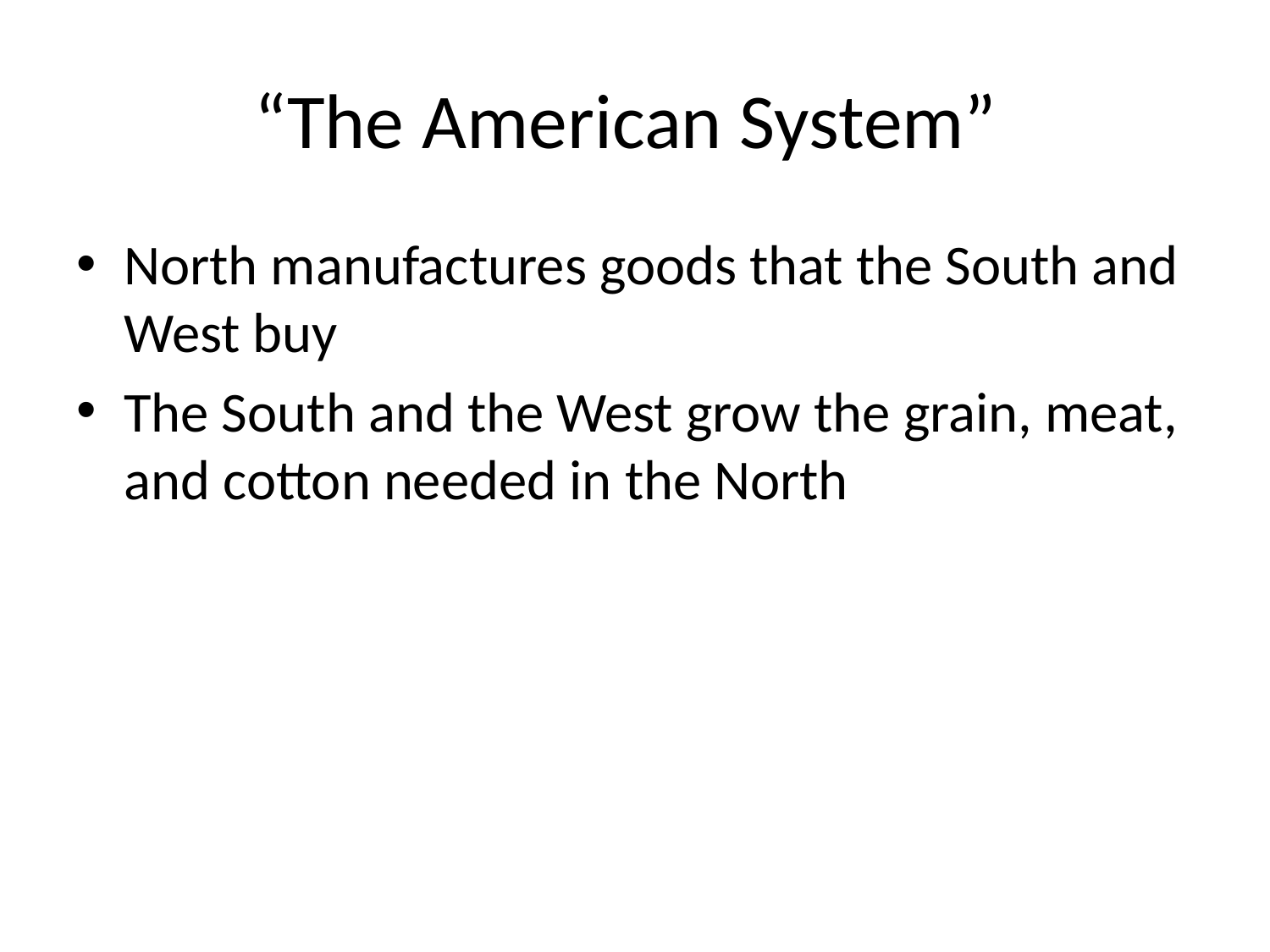

# “The American System”
North manufactures goods that the South and West buy
The South and the West grow the grain, meat, and cotton needed in the North